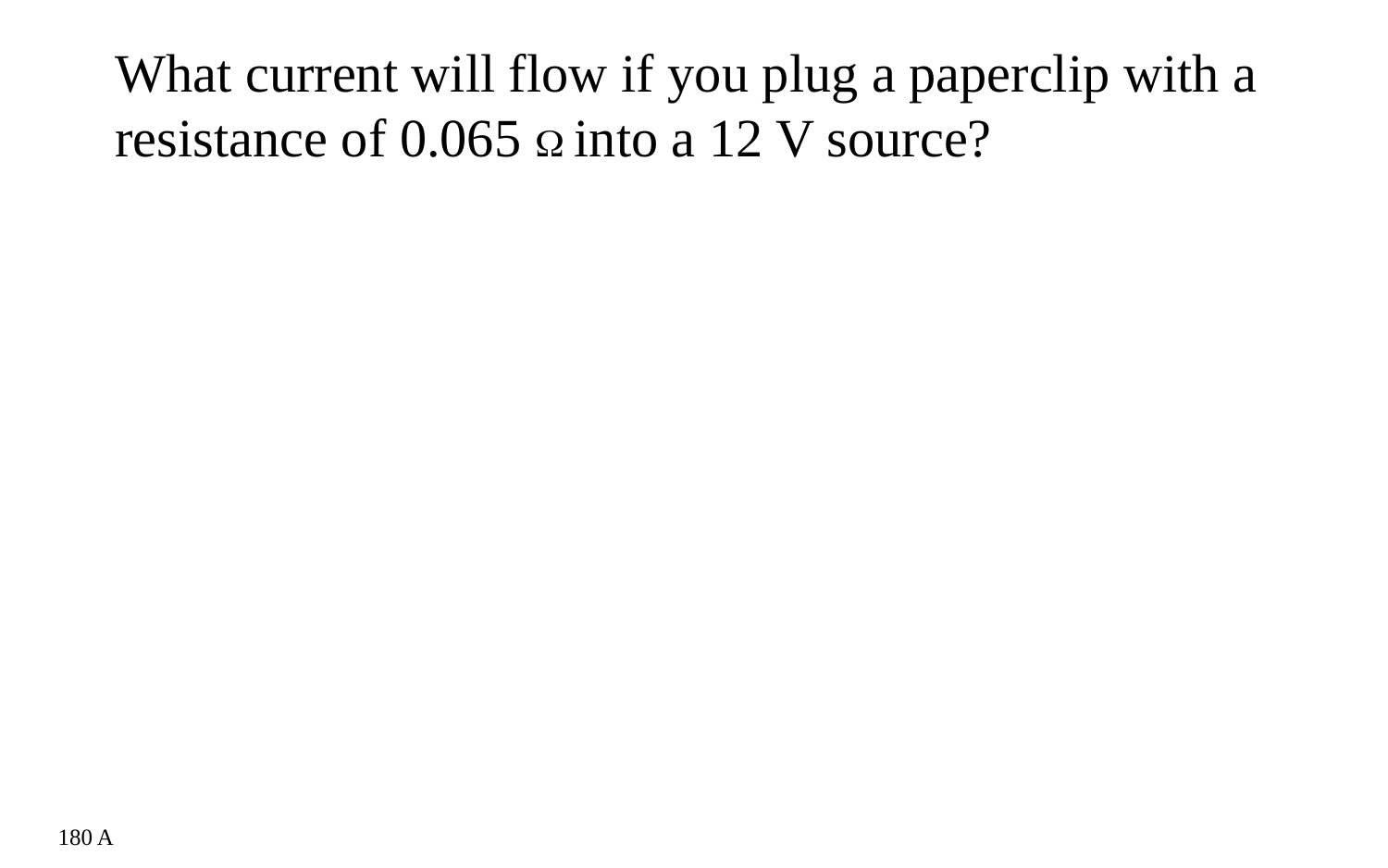

What current will flow if you plug a paperclip with a resistance of 0.065 Ω into a 12 V source?

180 A